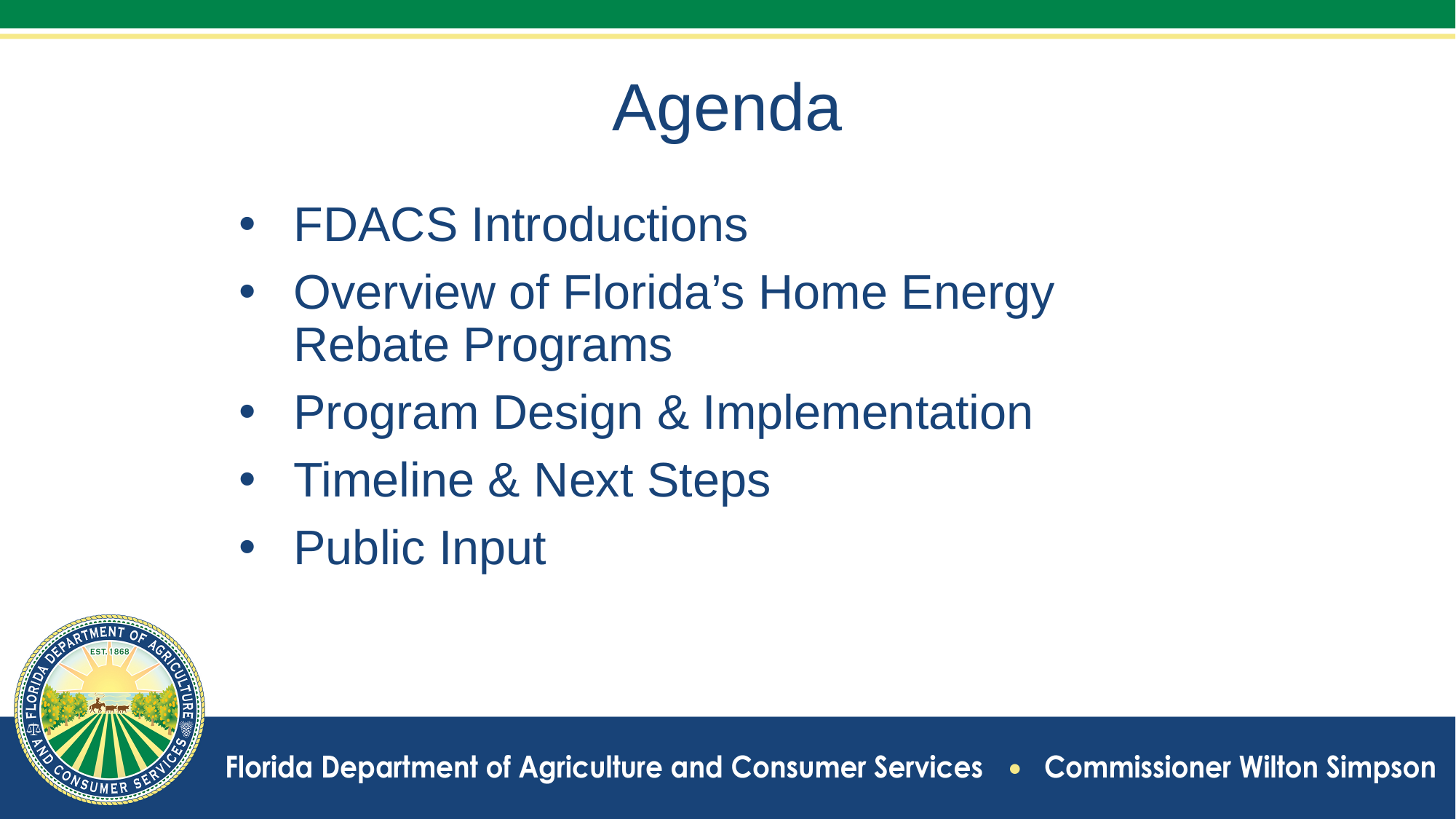

# Agenda
FDACS Introductions
Overview of Florida’s Home Energy Rebate Programs
Program Design & Implementation
Timeline & Next Steps
Public Input